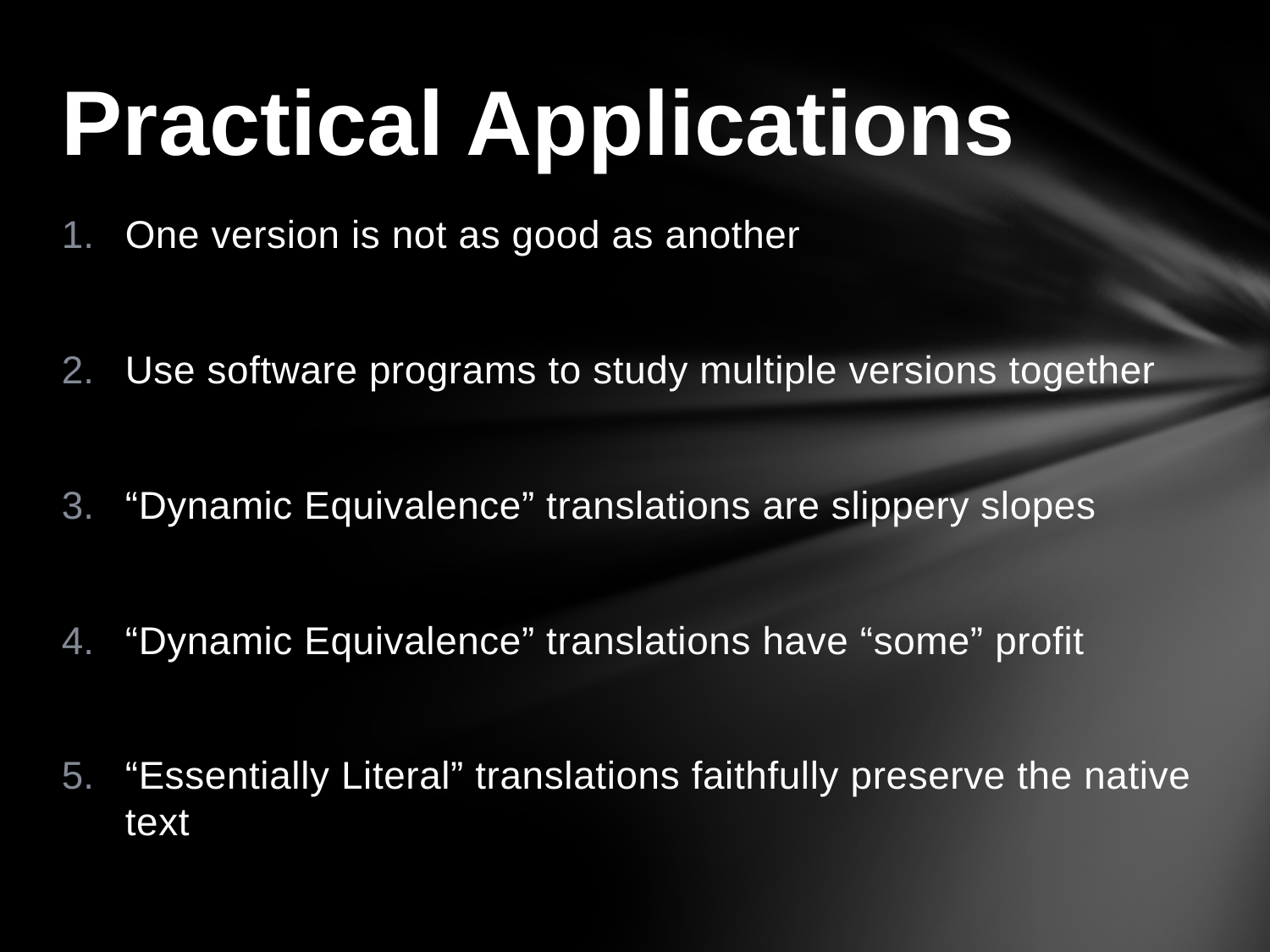

# Practical Applications
One version is not as good as another

Use software programs to study multiple versions together

“Dynamic Equivalence” translations are slippery slopes

“Dynamic Equivalence” translations have “some” profit

“Essentially Literal” translations faithfully preserve the native text